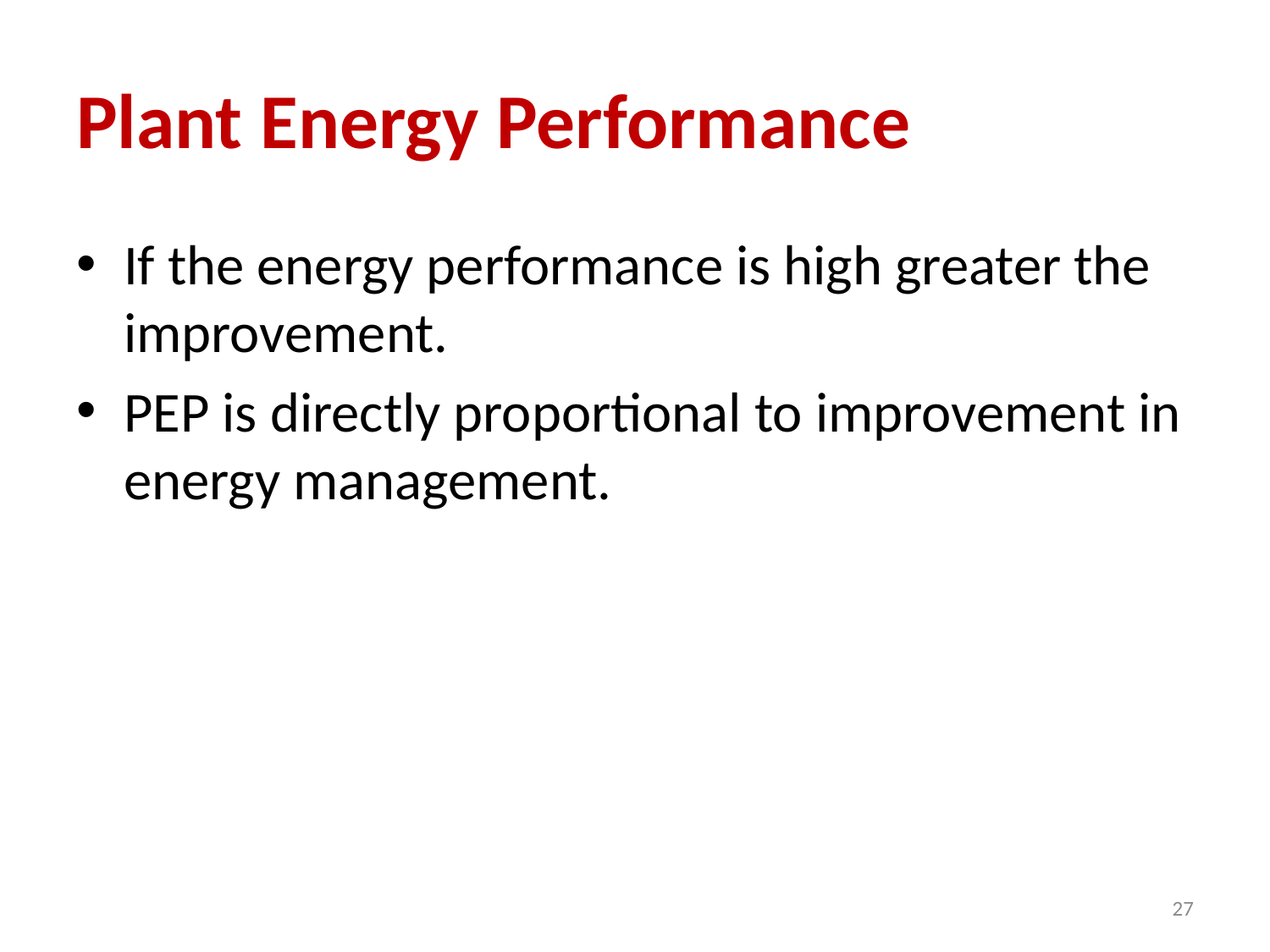

# Plant Energy Performance
If the energy performance is high greater the improvement.
PEP is directly proportional to improvement in energy management.
27